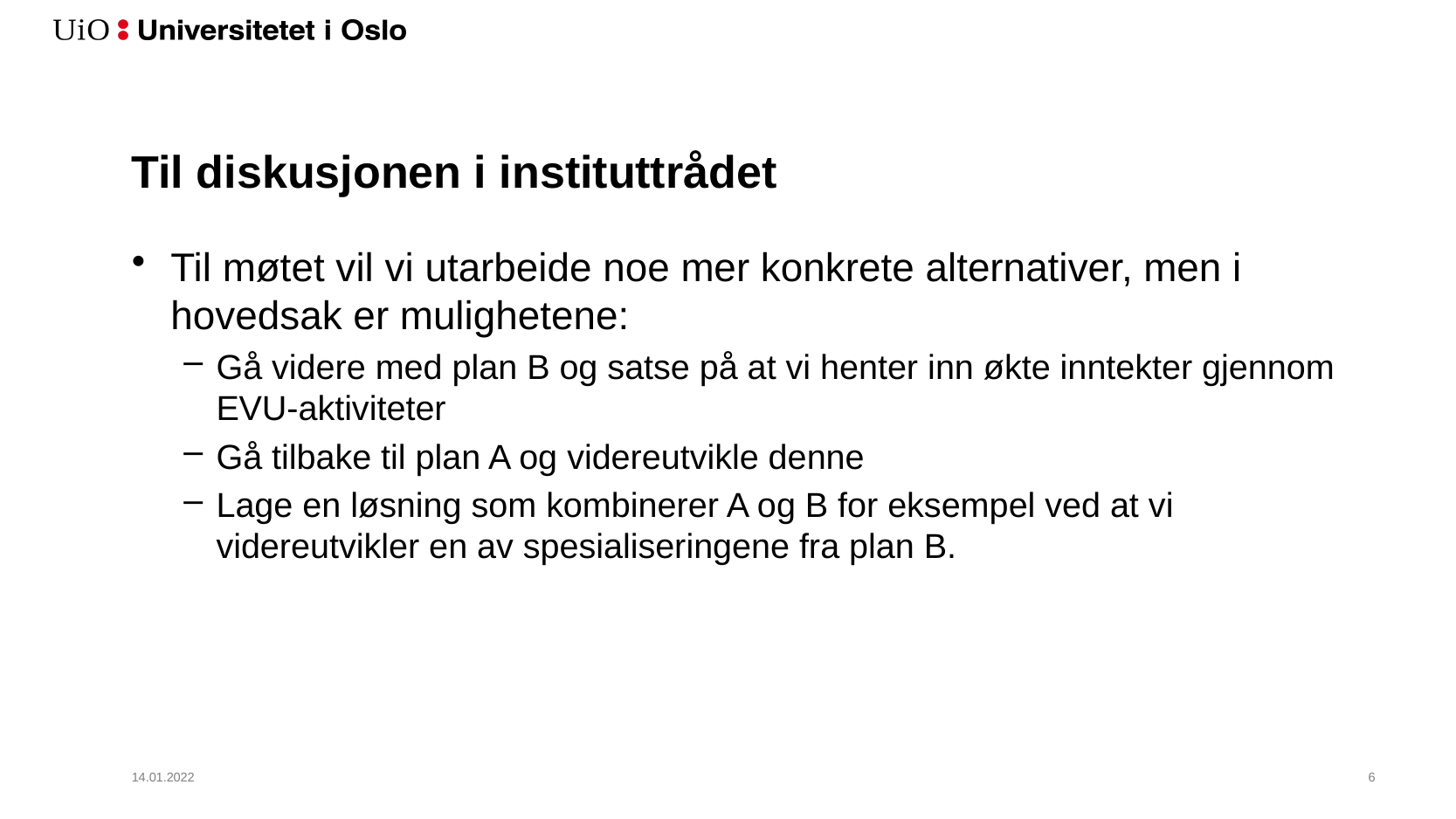

# Til diskusjonen i instituttrådet
Til møtet vil vi utarbeide noe mer konkrete alternativer, men i hovedsak er mulighetene:
Gå videre med plan B og satse på at vi henter inn økte inntekter gjennom EVU-aktiviteter
Gå tilbake til plan A og videreutvikle denne
Lage en løsning som kombinerer A og B for eksempel ved at vi videreutvikler en av spesialiseringene fra plan B.

14.01.2022
6